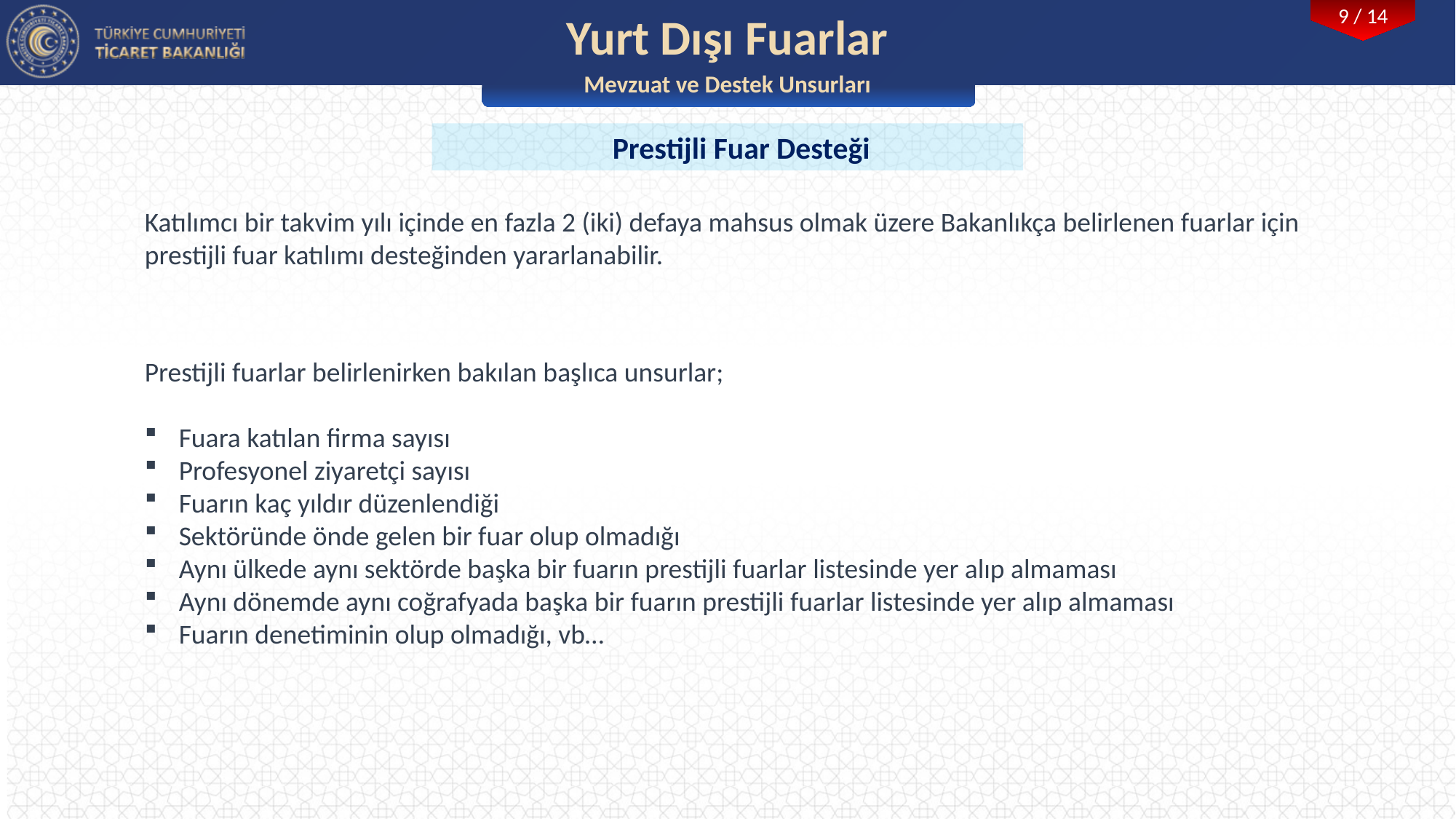

Yurt Dışı Fuarlar
Mevzuat ve Destek Unsurları
    Prestijli Fuar Desteği
Katılımcı bir takvim yılı içinde en fazla 2 (iki) defaya mahsus olmak üzere Bakanlıkça belirlenen fuarlar için prestijli fuar katılımı desteğinden yararlanabilir.
Prestijli fuarlar belirlenirken bakılan başlıca unsurlar;

Fuara katılan firma sayısı
Profesyonel ziyaretçi sayısı
Fuarın kaç yıldır düzenlendiği
Sektöründe önde gelen bir fuar olup olmadığı
Aynı ülkede aynı sektörde başka bir fuarın prestijli fuarlar listesinde yer alıp almaması
Aynı dönemde aynı coğrafyada başka bir fuarın prestijli fuarlar listesinde yer alıp almaması
Fuarın denetiminin olup olmadığı, vb…